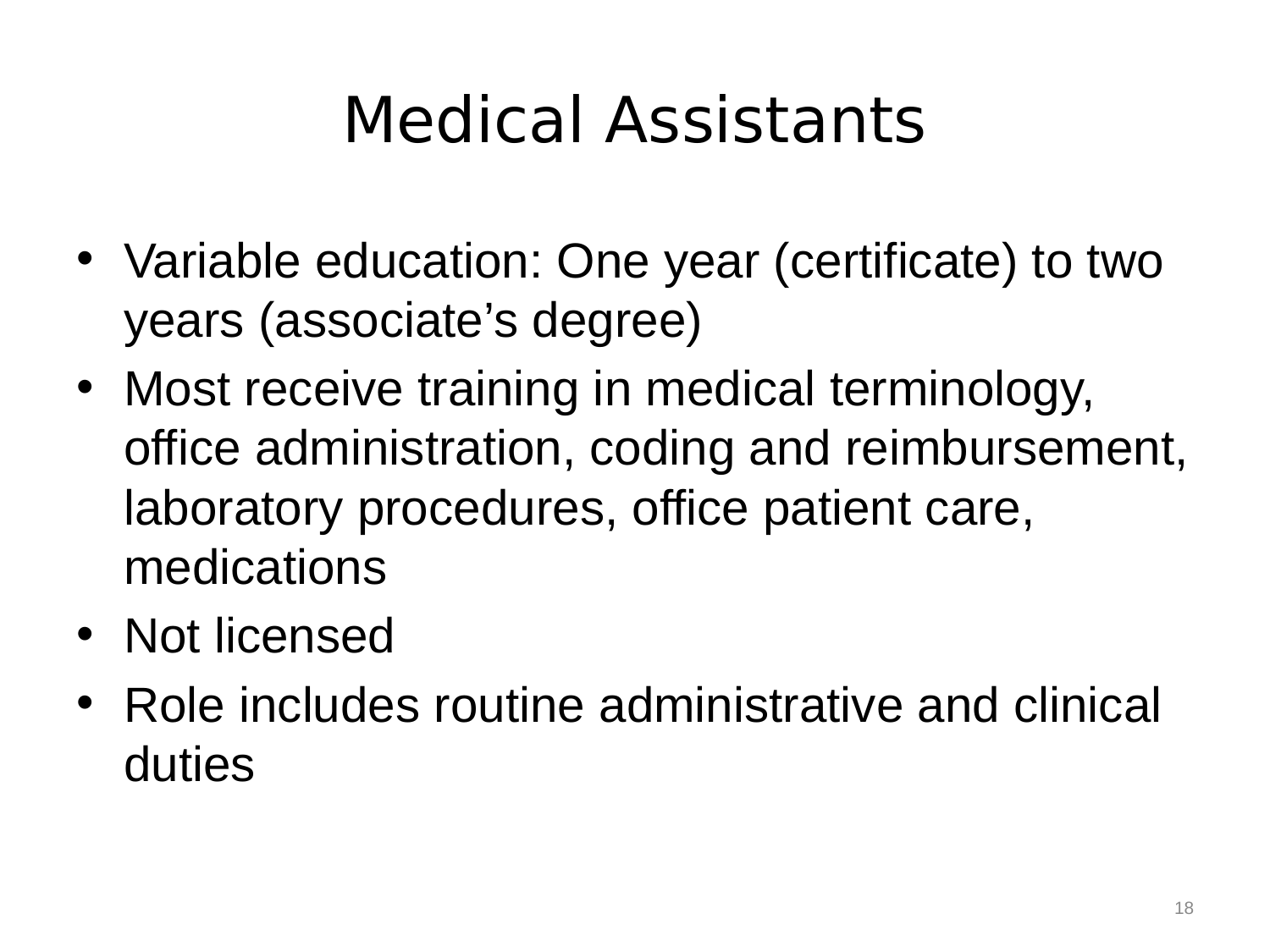

# Medical Assistants
Variable education: One year (certificate) to two years (associate’s degree)
Most receive training in medical terminology, office administration, coding and reimbursement, laboratory procedures, office patient care, medications
Not licensed
Role includes routine administrative and clinical duties

18